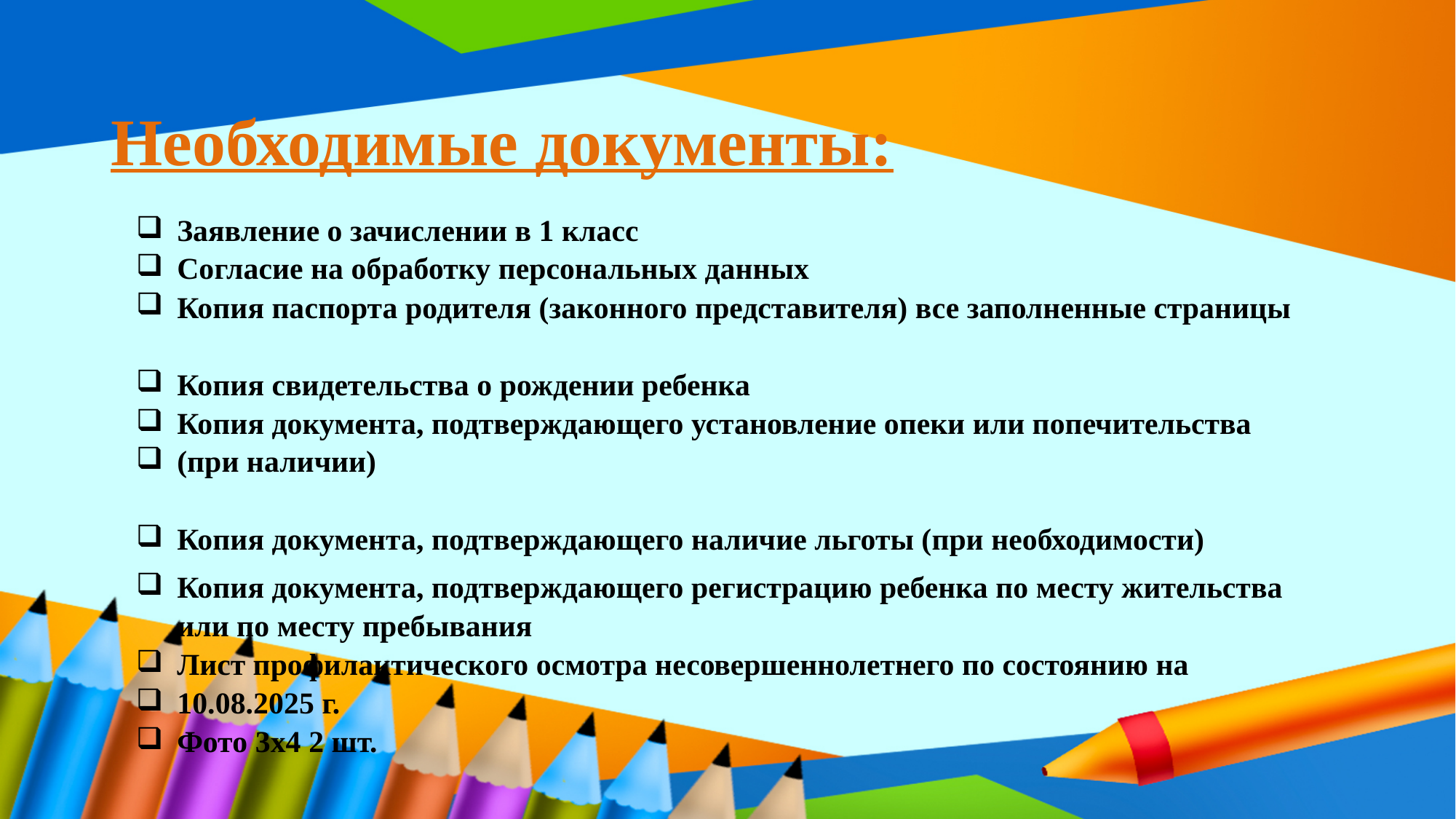

# Необходимые документы:
| Заявление о зачислении в 1 класс |
| --- |
| Согласие на обработку персональных данных |
| Копия паспорта родителя (законного представителя) все заполненные страницы |
| Копия свидетельства о рождении ребенка |
| Копия документа, подтверждающего установление опеки или попечительства (при наличии) |
| Копия документа, подтверждающего наличие льготы (при необходимости) |
| Копия документа, подтверждающего регистрацию ребенка по месту жительства или по месту пребывания |
| Лист профилактического осмотра несовершеннолетнего по состоянию на 10.08.2025 г. |
| Фото 3х4 2 шт. |